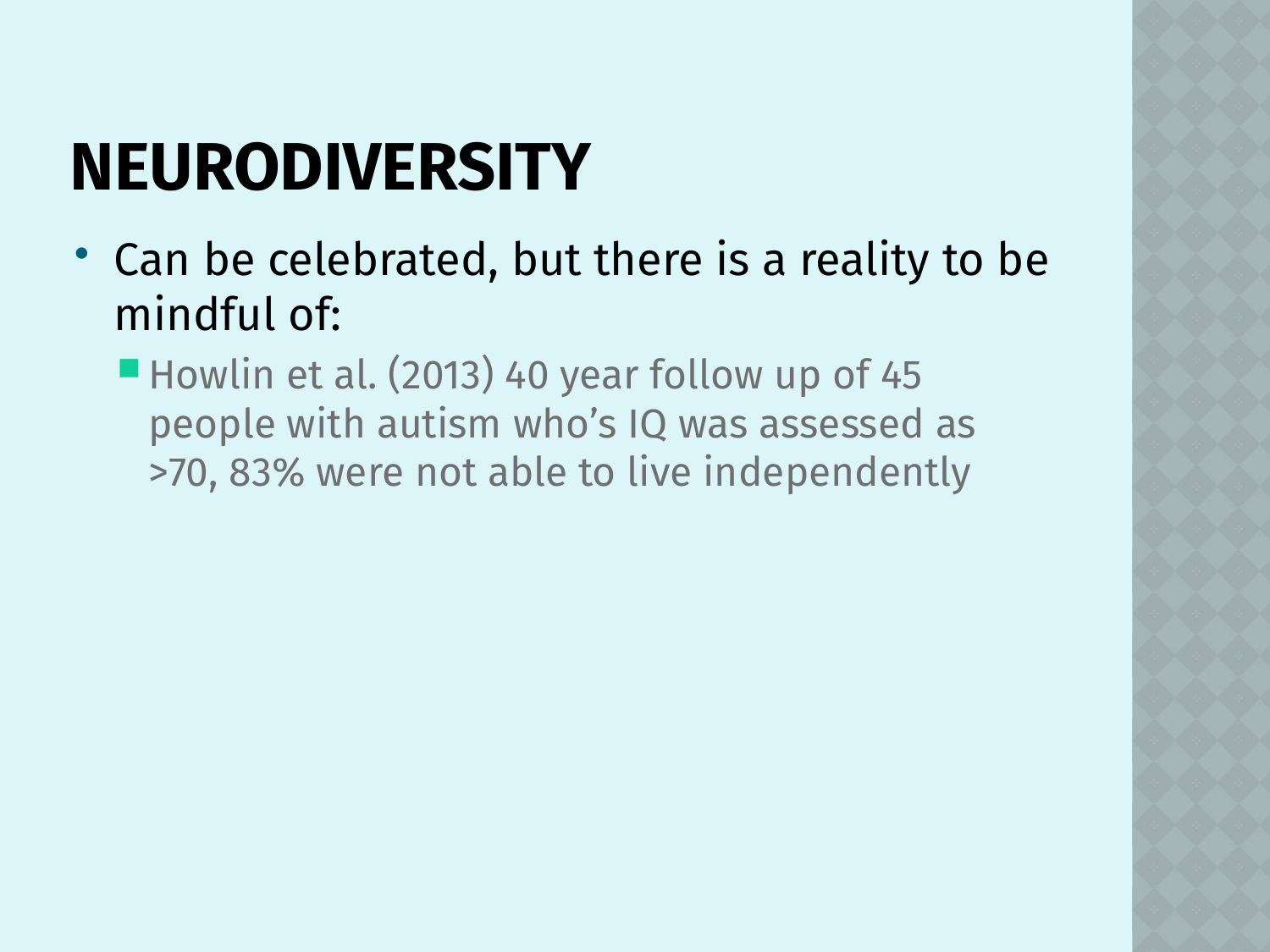

# Neurodiversity
Can be celebrated, but there is a reality to be mindful of:
Howlin et al. (2013) 40 year follow up of 45 people with autism who’s IQ was assessed as >70, 83% were not able to live independently